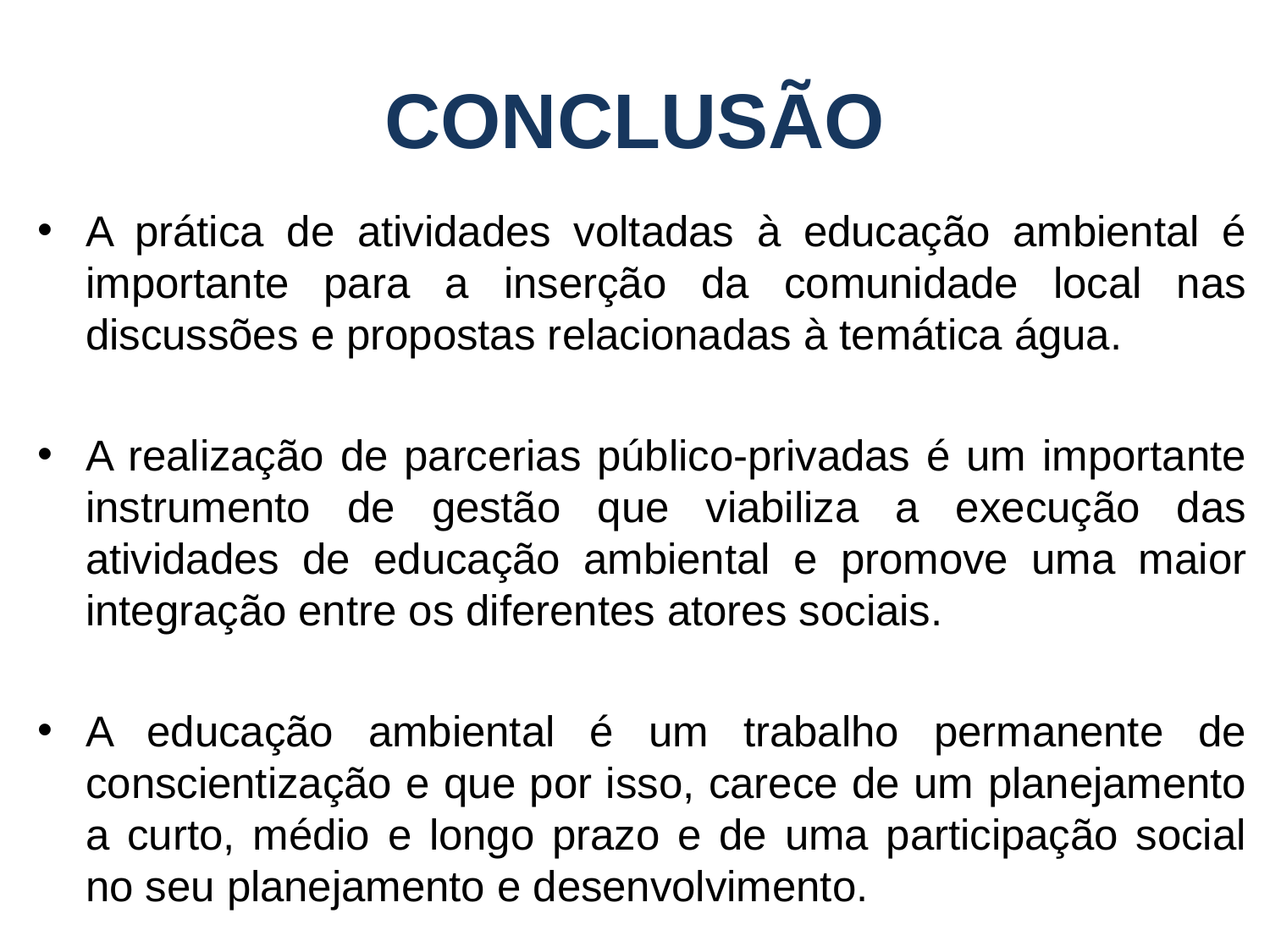

# CONCLUSÃO

A prática de atividades voltadas à educação ambiental é importante para a inserção da comunidade local nas discussões e propostas relacionadas à temática água.

A realização de parcerias público-privadas é um importante instrumento de gestão que viabiliza a execução das atividades de educação ambiental e promove uma maior integração entre os diferentes atores sociais.

A educação ambiental é um trabalho permanente de conscientização e que por isso, carece de um planejamento a curto, médio e longo prazo e de uma participação social no seu planejamento e desenvolvimento.